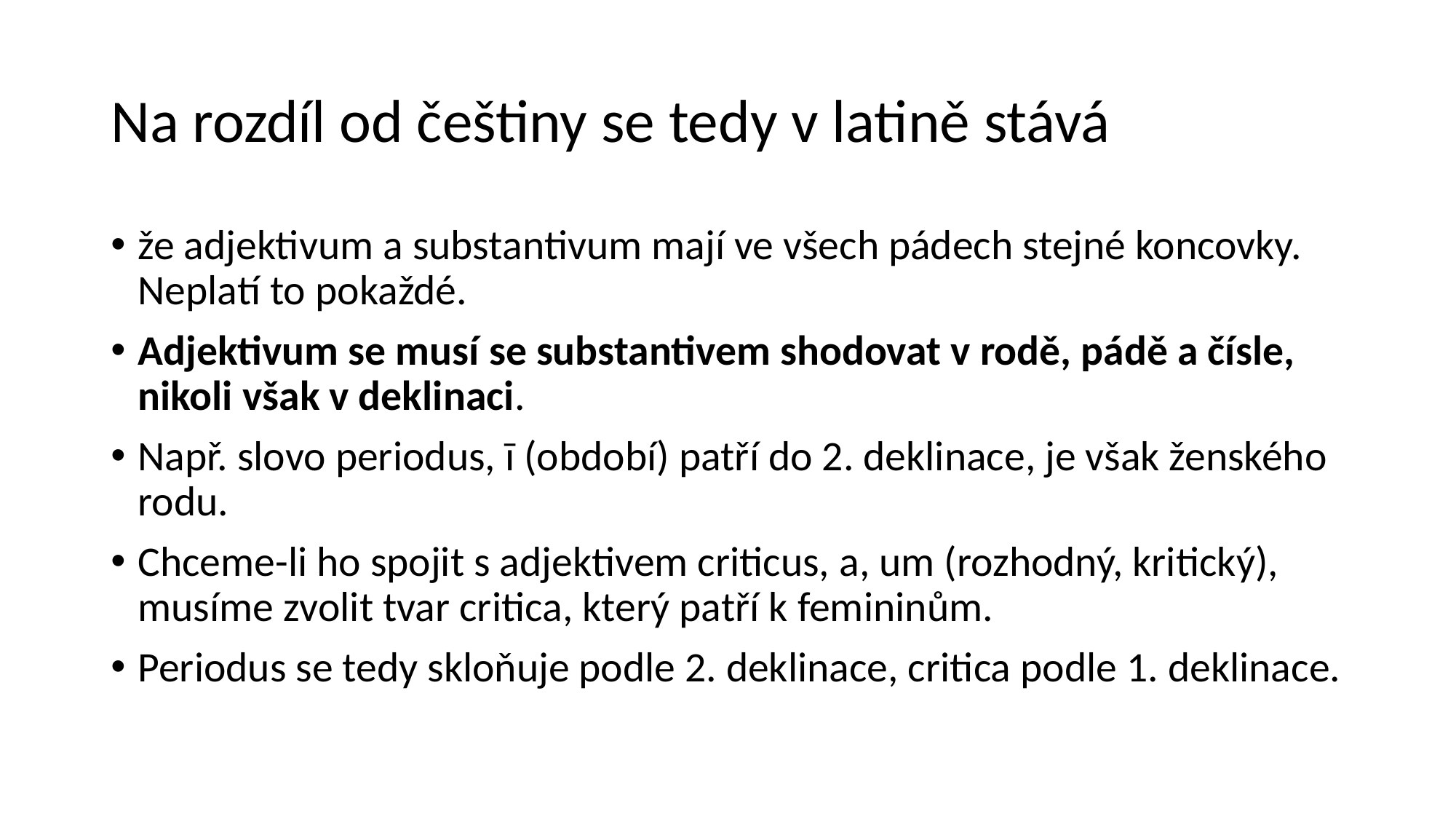

# Na rozdíl od češtiny se tedy v latině stává
že adjektivum a substantivum mají ve všech pádech stejné koncovky. Neplatí to pokaždé.
Adjektivum se musí se substantivem shodovat v rodě, pádě a čísle, nikoli však v deklinaci.
Např. slovo periodus, ī (období) patří do 2. deklinace, je však ženského rodu.
Chceme-li ho spojit s adjektivem criticus, a, um (rozhodný, kritický), musíme zvolit tvar critica, který patří k femininům.
Periodus se tedy skloňuje podle 2. deklinace, critica podle 1. deklinace.